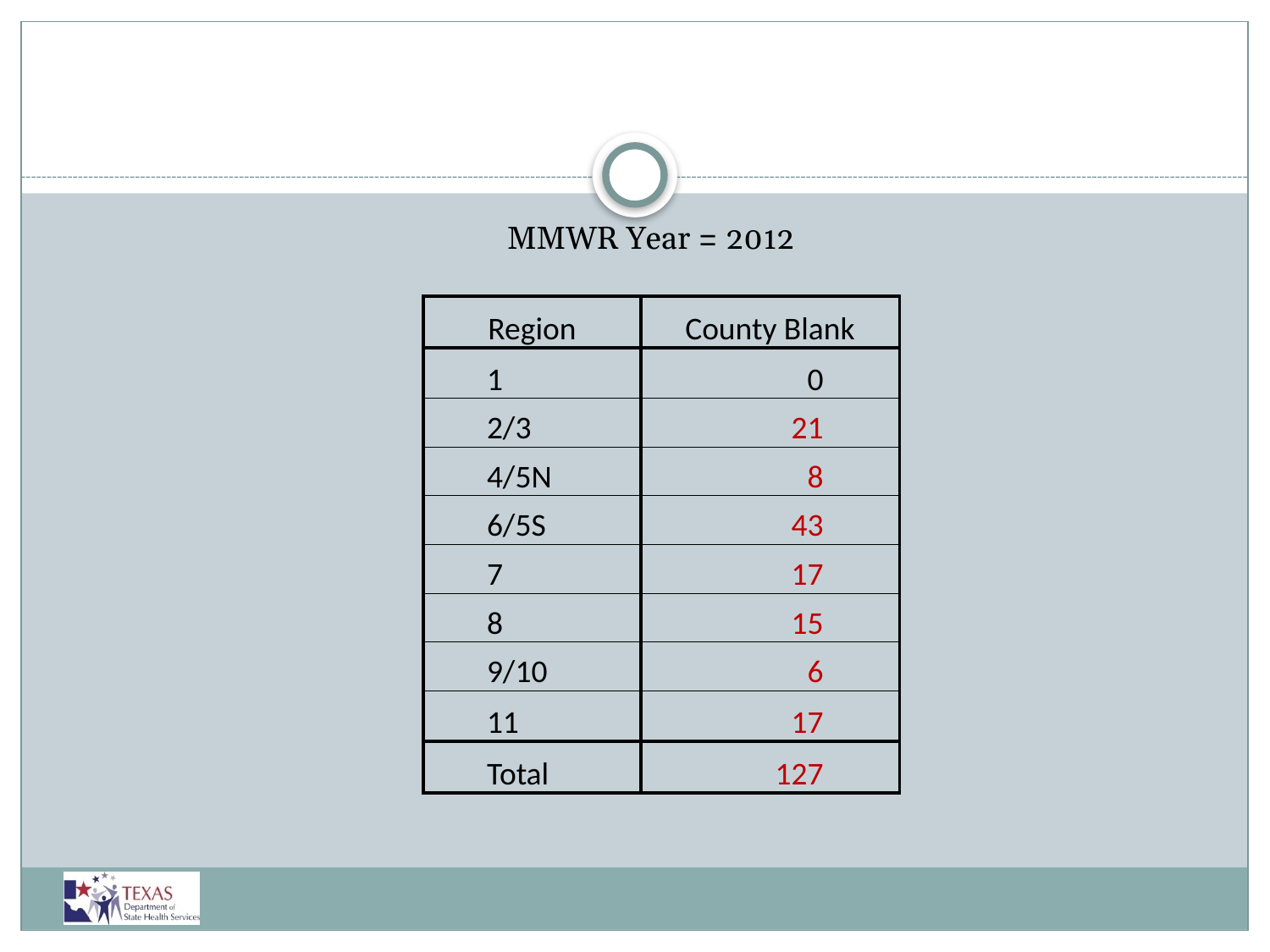

#
MMWR Year = 2012
| Region | County Blank |
| --- | --- |
| 1 | 0 |
| 2/3 | 21 |
| 4/5N | 8 |
| 6/5S | 43 |
| 7 | 17 |
| 8 | 15 |
| 9/10 | 6 |
| 11 | 17 |
| Total | 127 |